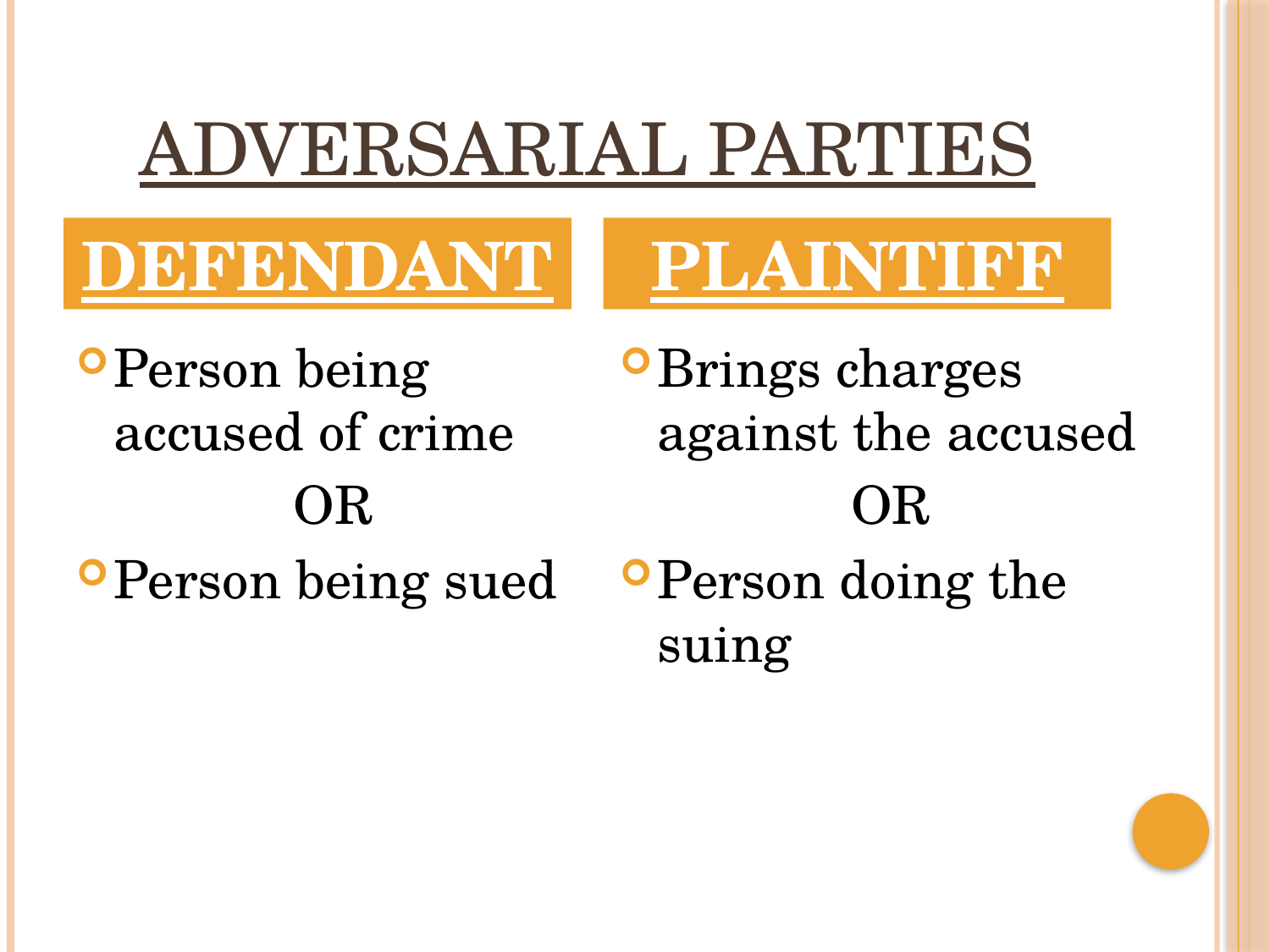

# Adversarial Parties
DEFENDANT
PLAINTIFF
Person being accused of crime
OR
Person being sued
Brings charges against the accused
OR
Person doing the suing